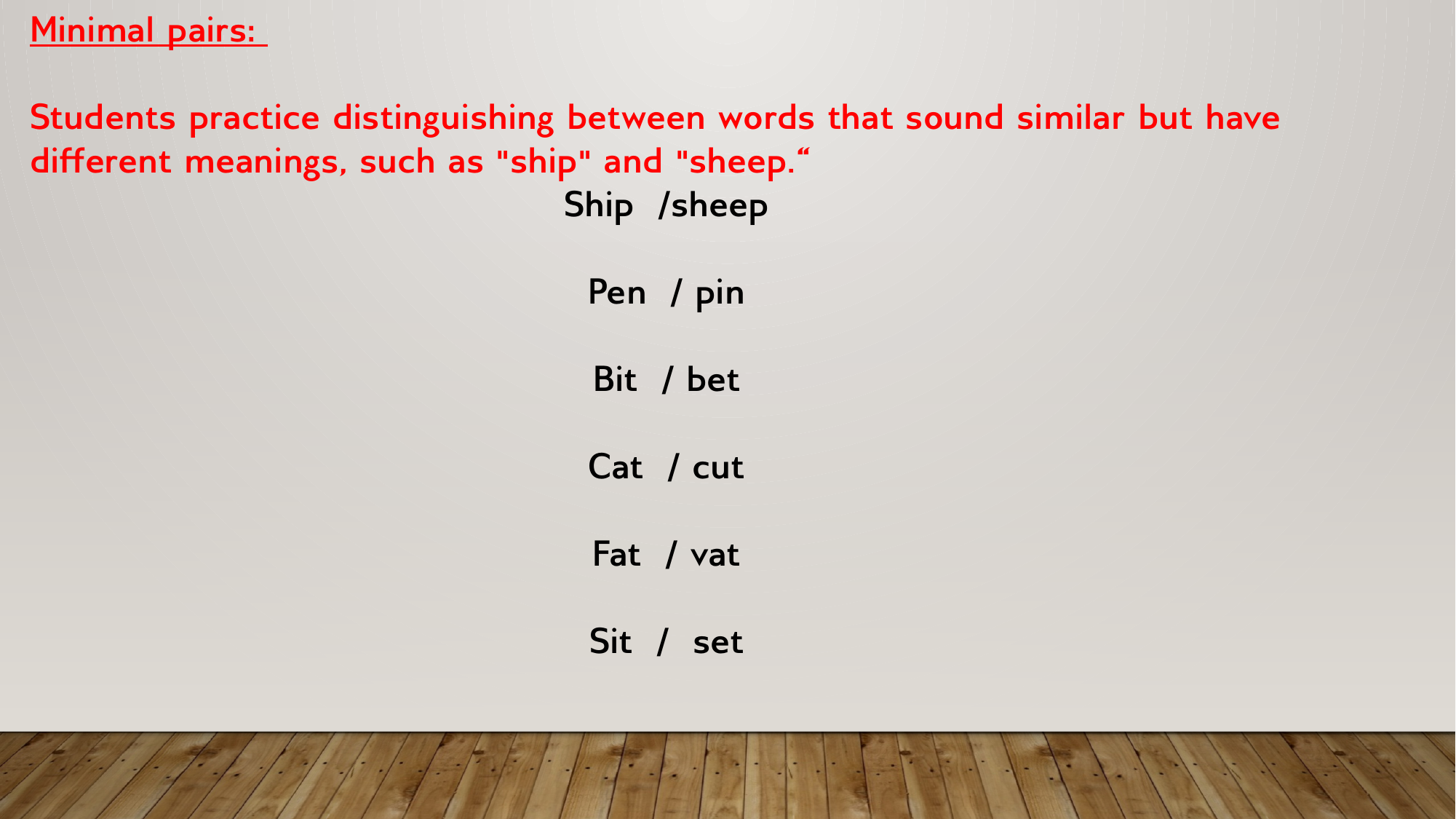

Minimal pairs:

Students practice distinguishing between words that sound similar but have different meanings, such as "ship" and "sheep.“
Ship  /sheep

Pen  / pin

Bit  / bet

Cat  / cut

Fat  / vat

Sit  /  set